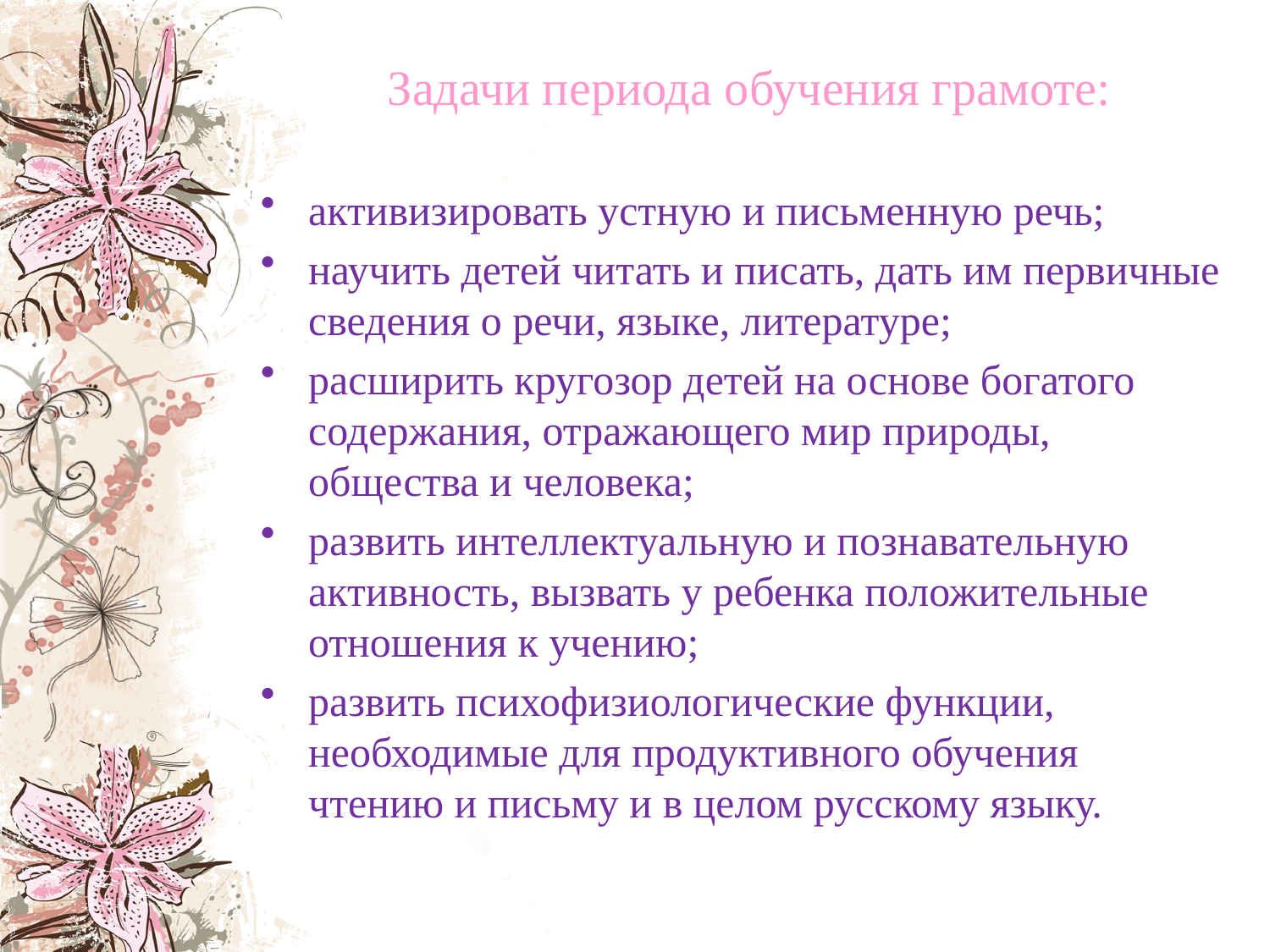

Задачи периода обучения грамоте:

активизировать устную и письменную речь;
научить детей читать и писать, дать им первичные сведения о речи, языке, литературе;
расширить кругозор детей на основе богатого содержания, отражающего мир природы, общества и человека;
развить интеллектуальную и познавательную активность, вызвать у ребенка положительные отношения к учению;
развить психофизиологические функции, необходимые для продуктивного обучения чтению и письму и в целом русскому языку.